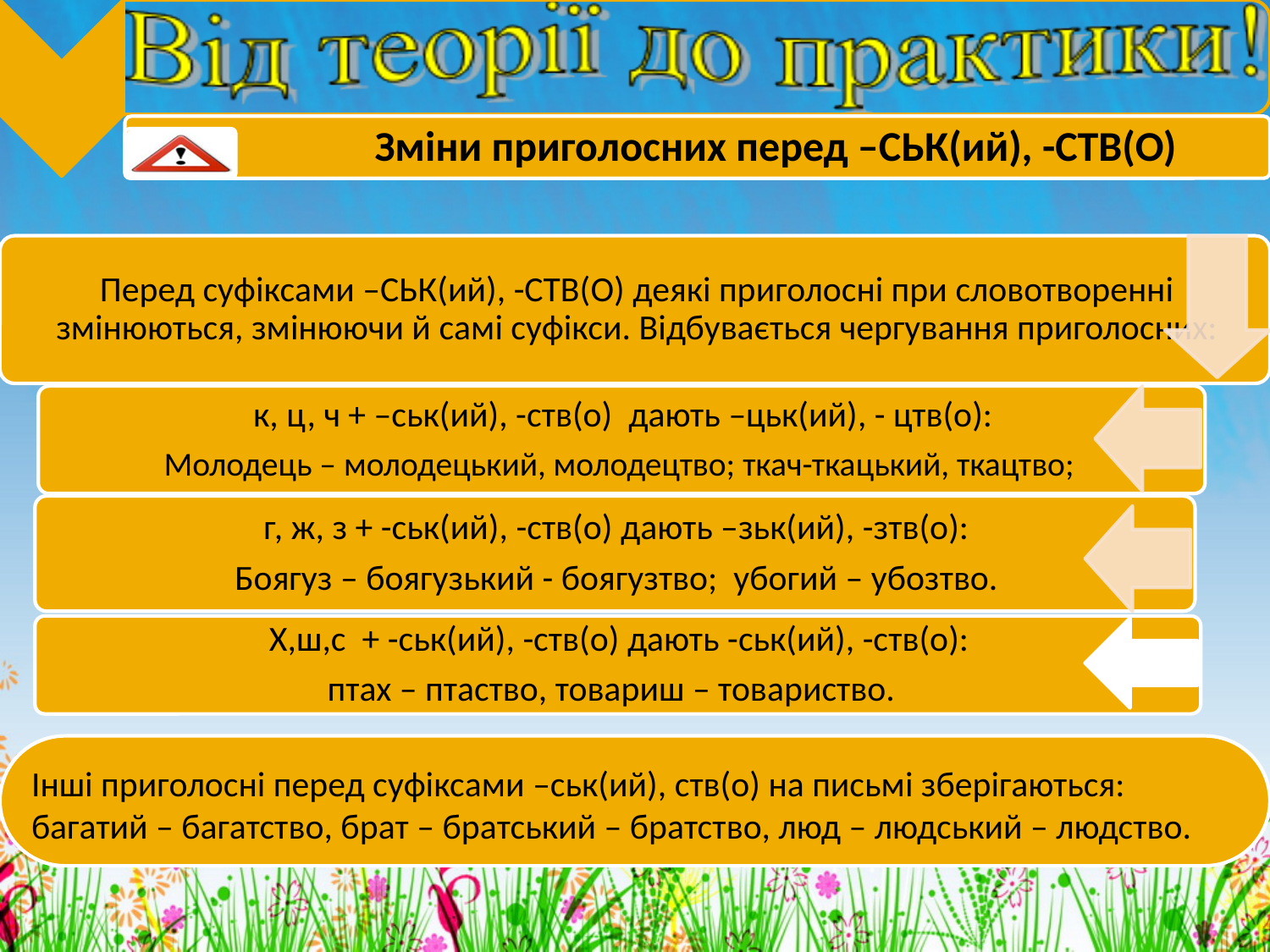

Зміни приголосних перед –СЬК(ий), -СТВ(О)
Перед суфіксами –СЬК(ий), -СТВ(О) деякі приголосні при словотворенні змінюються, змінюючи й самі суфікси. Відбувається чергування приголосних:
к, ц, ч + –ськ(ий), -ств(о)  дають –цьк(ий), - цтв(о):
Молодець – молодецький, молодецтво; ткач-ткацький, ткацтво;
г, ж, з + -ськ(ий), -ств(о) дають –зьк(ий), -зтв(о):
Боягуз – боягузький - боягузтво;  убогий – убозтво.
Х,ш,с  + -ськ(ий), -ств(о) дають -ськ(ий), -ств(о):
птах – птаство, товариш – товариство.

Інші приголосні перед суфіксами –ськ(ий), ств(о) на письмі зберігаються: багатий – багатство, брат – братський – братство, люд – людський – людство.